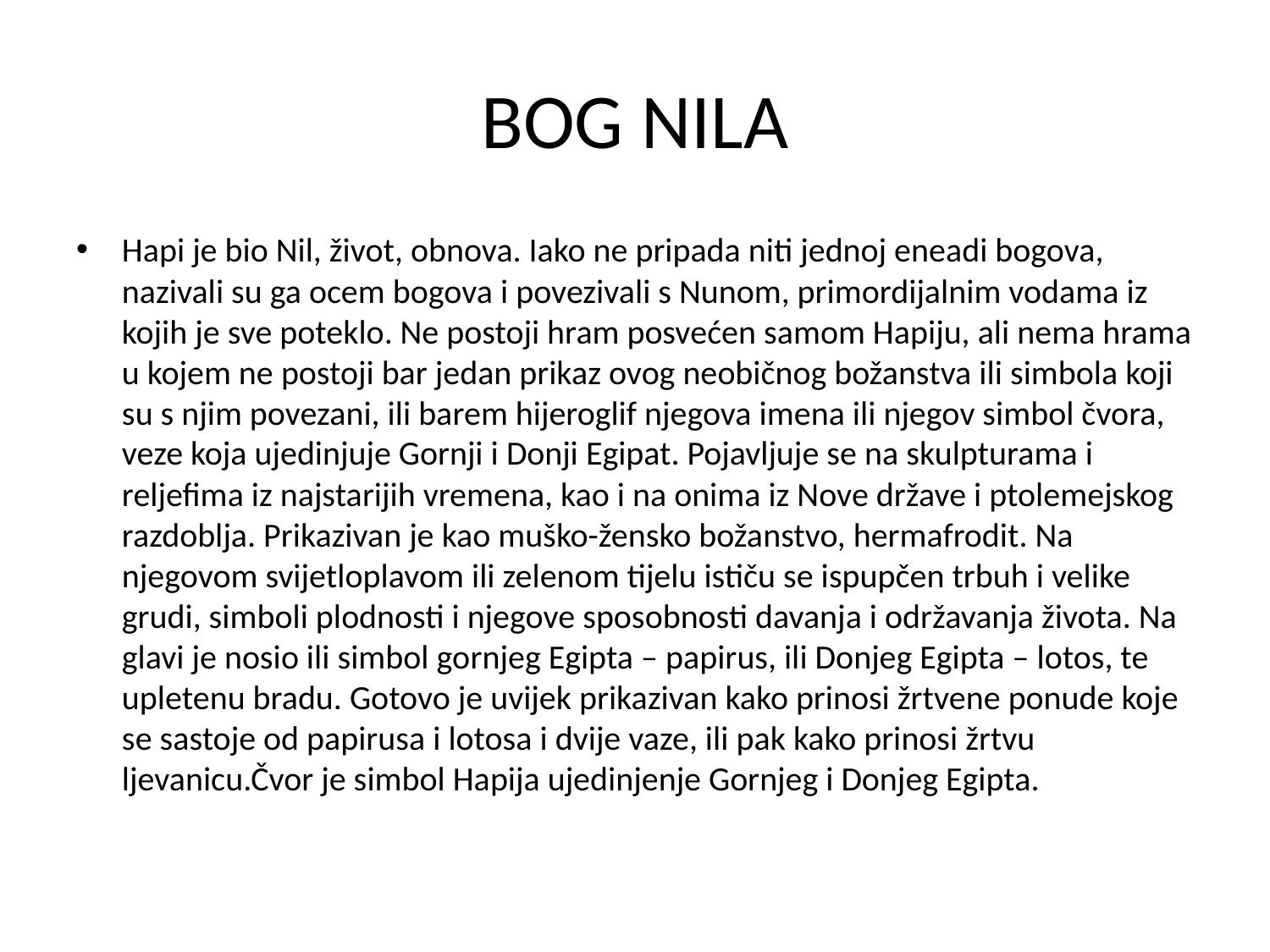

# BOG NILA
Hapi je bio Nil, život, obnova. Iako ne pripada niti jednoj eneadi bogova, nazivali su ga ocem bogova i povezivali s Nunom, primordijalnim vodama iz kojih je sve poteklo. Ne postoji hram posvećen samom Hapiju, ali nema hrama u kojem ne postoji bar jedan prikaz ovog neobičnog božanstva ili simbola koji su s njim povezani, ili barem hijeroglif njegova imena ili njegov simbol čvora, veze koja ujedinjuje Gornji i Donji Egipat. Pojavljuje se na skulpturama i reljefima iz najstarijih vremena, kao i na onima iz Nove države i ptolemejskog razdoblja. Prikazivan je kao muško-žensko božanstvo, hermafrodit. Na njegovom svijetloplavom ili zelenom tijelu ističu se ispupčen trbuh i velike grudi, simboli plodnosti i njegove sposobnosti davanja i održavanja života. Na glavi je nosio ili simbol go­rnjeg Egipta – papirus, ili Donjeg Egipta – lotos, te upletenu bradu. Gotovo je uvijek prikazivan kako prinosi žrtvene ponude koje se sastoje od papirusa i lotosa i dvije vaze, ili pak kako prinosi žrtvu ljevanicu.Čvor je simbol Hapija ujedinjenje Gornjeg i Donjeg Egipta.